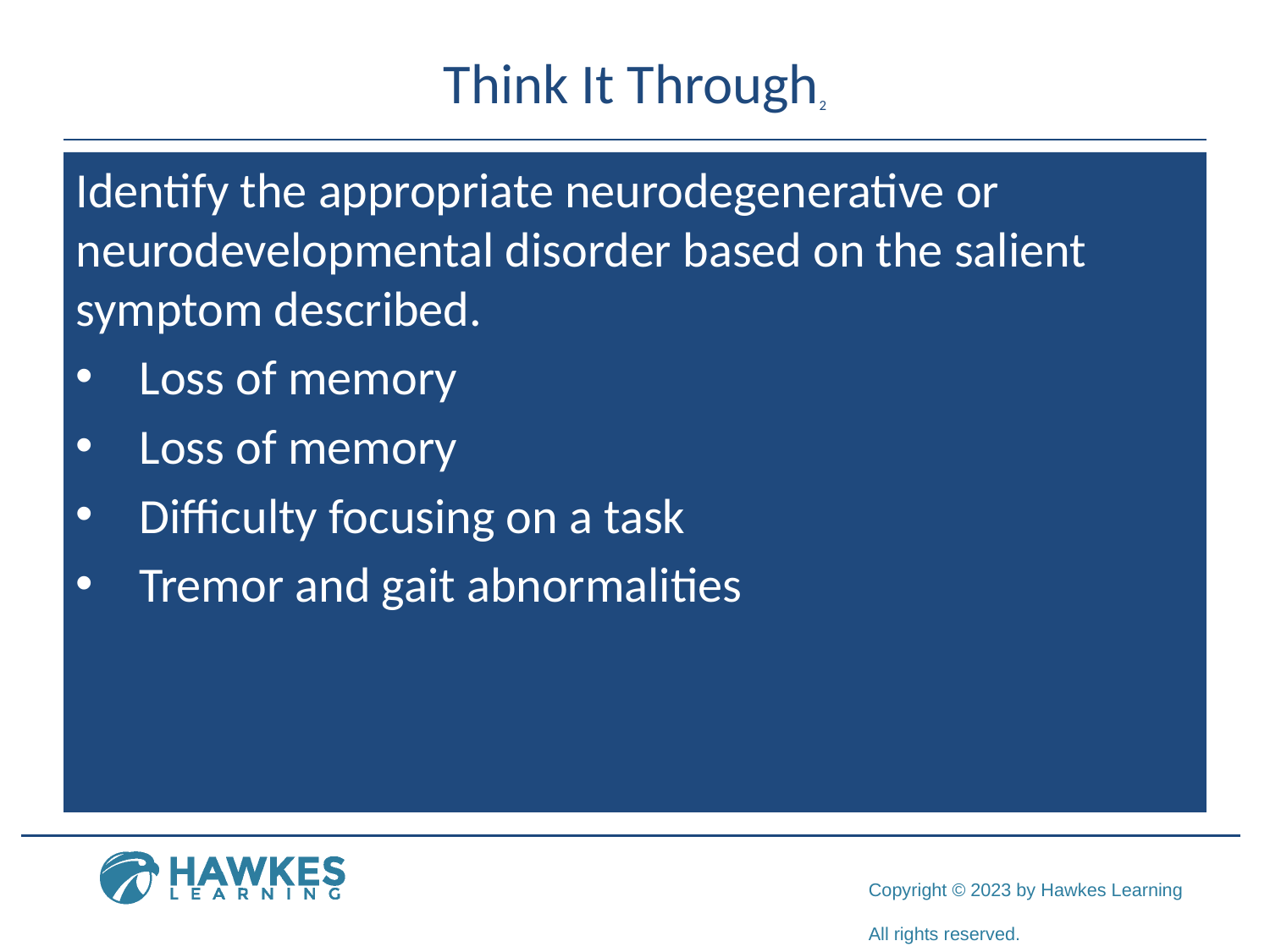

# Think It Through2
Identify the appropriate neurodegenerative or neurodevelopmental disorder based on the salient symptom described.
Loss of memory
Loss of memory
Difficulty focusing on a task
Tremor and gait abnormalities